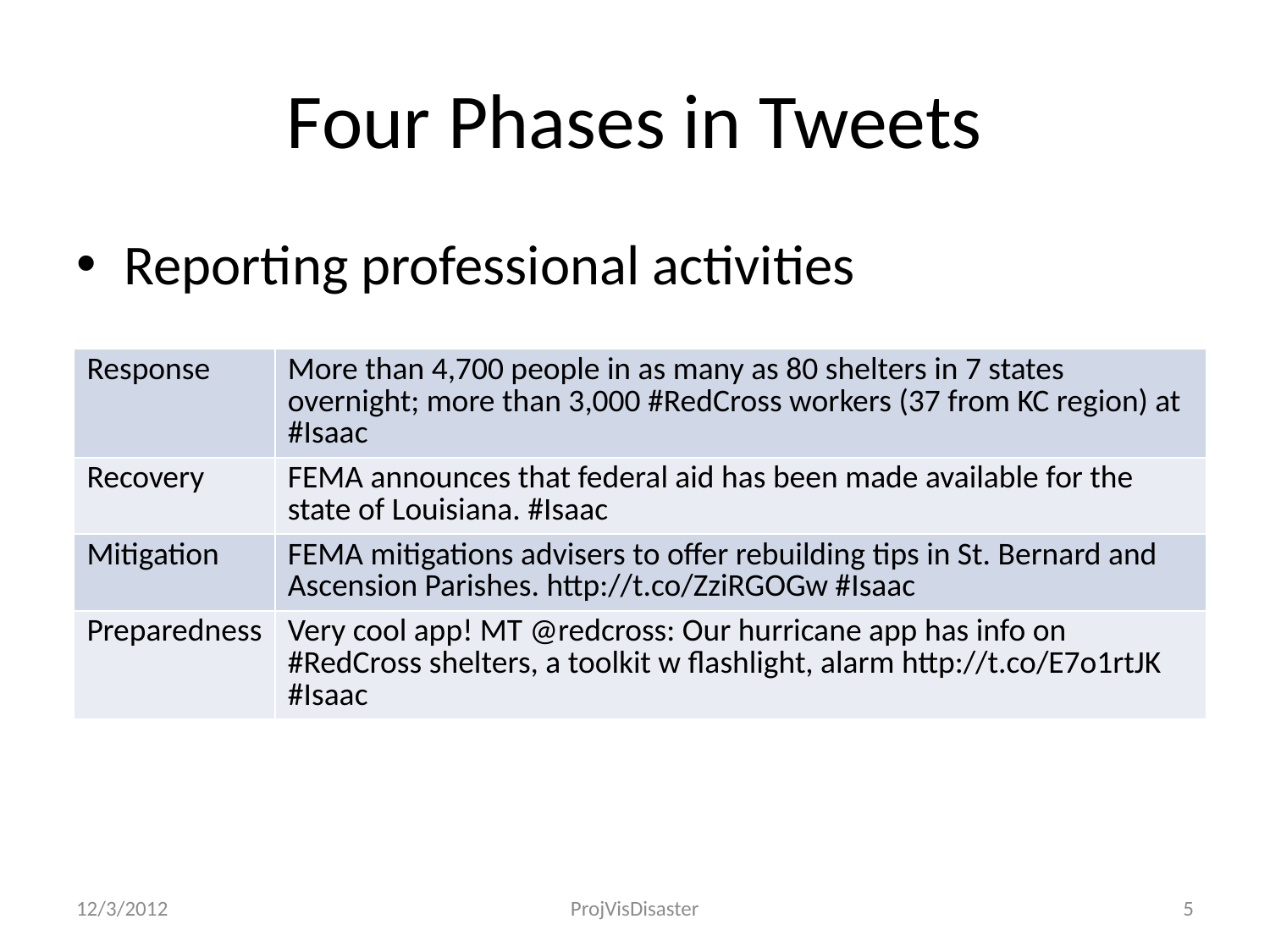

# Four Phases in Tweets
Reporting professional activities

| Response | More than 4,700 people in as many as 80 shelters in 7 states overnight; more than 3,000 #RedCross workers (37 from KC region) at #Isaac |
| --- | --- |
| Recovery | FEMA announces that federal aid has been made available for the state of Louisiana. #Isaac |
| Mitigation | FEMA mitigations advisers to offer rebuilding tips in St. Bernard and Ascension Parishes. http://t.co/ZziRGOGw #Isaac |
| Preparedness | Very cool app! MT @redcross: Our hurricane app has info on #RedCross shelters, a toolkit w flashlight, alarm http://t.co/E7o1rtJK #Isaac |
12/3/2012
ProjVisDisaster
5